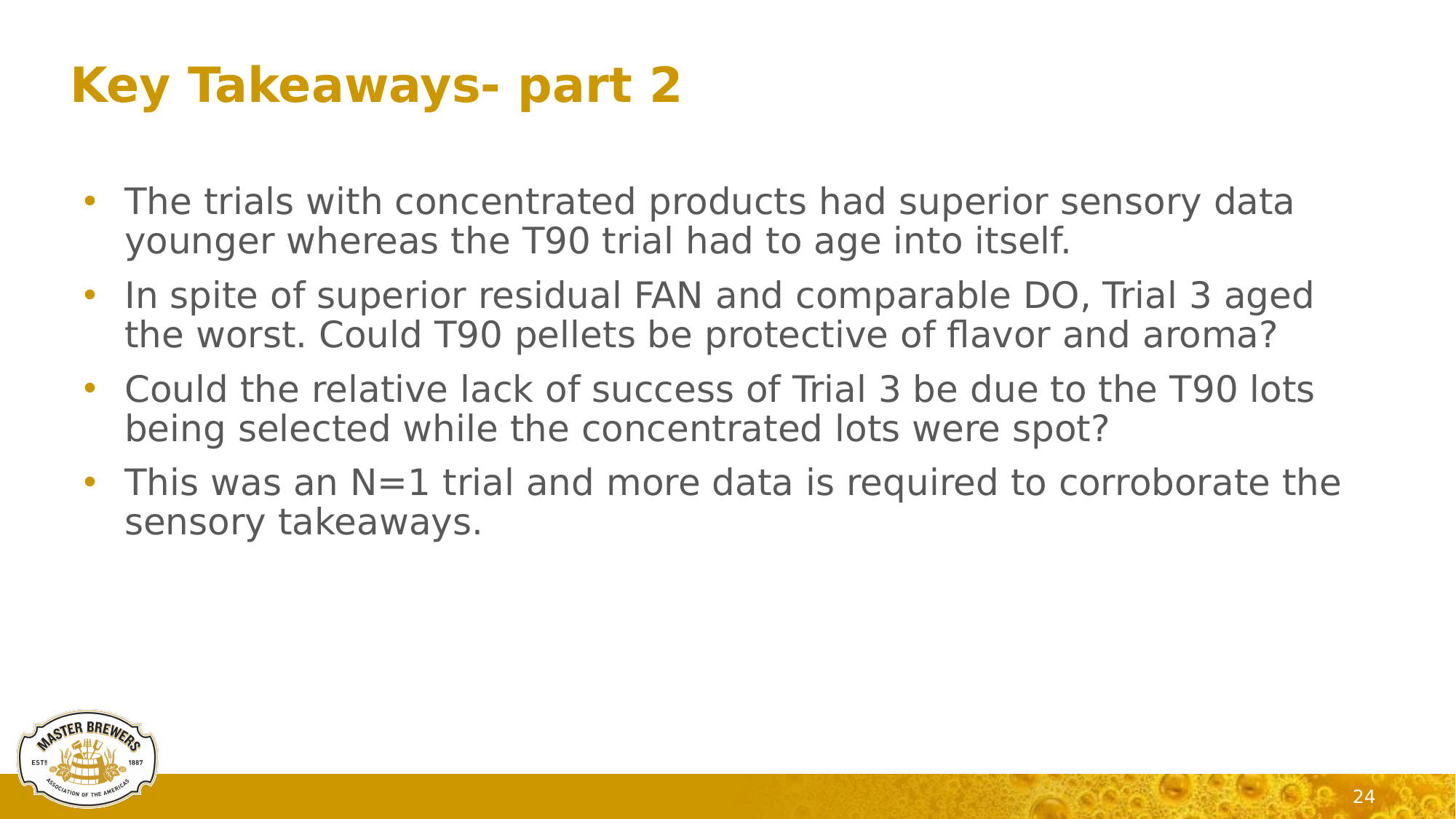

# Key Takeaways- part 2
The trials with concentrated products had superior sensory data younger whereas the T90 trial had to age into itself.
In spite of superior residual FAN and comparable DO, Trial 3 aged the worst. Could T90 pellets be protective of flavor and aroma?
Could the relative lack of success of Trial 3 be due to the T90 lots being selected while the concentrated lots were spot?
This was an N=1 trial and more data is required to corroborate the sensory takeaways.

24